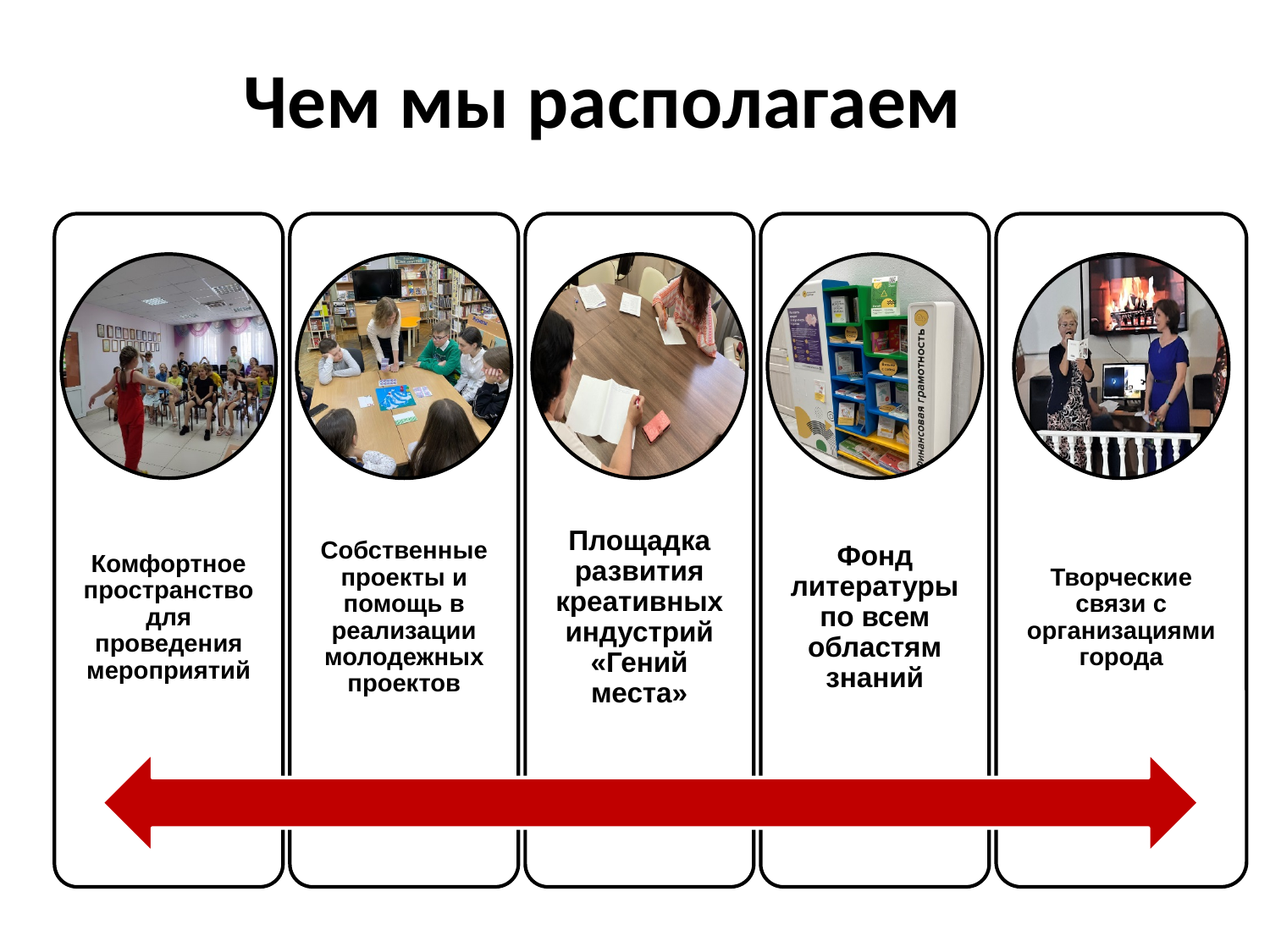

# Чем мы располагаем
Комфортное пространство для проведения мероприятий
Собственные проекты и помощь в реализации молодежных проектов
Площадка развития креативных индустрий «Гений места»
Фонд литературы по всем областям знаний
Творческие связи с организациями города